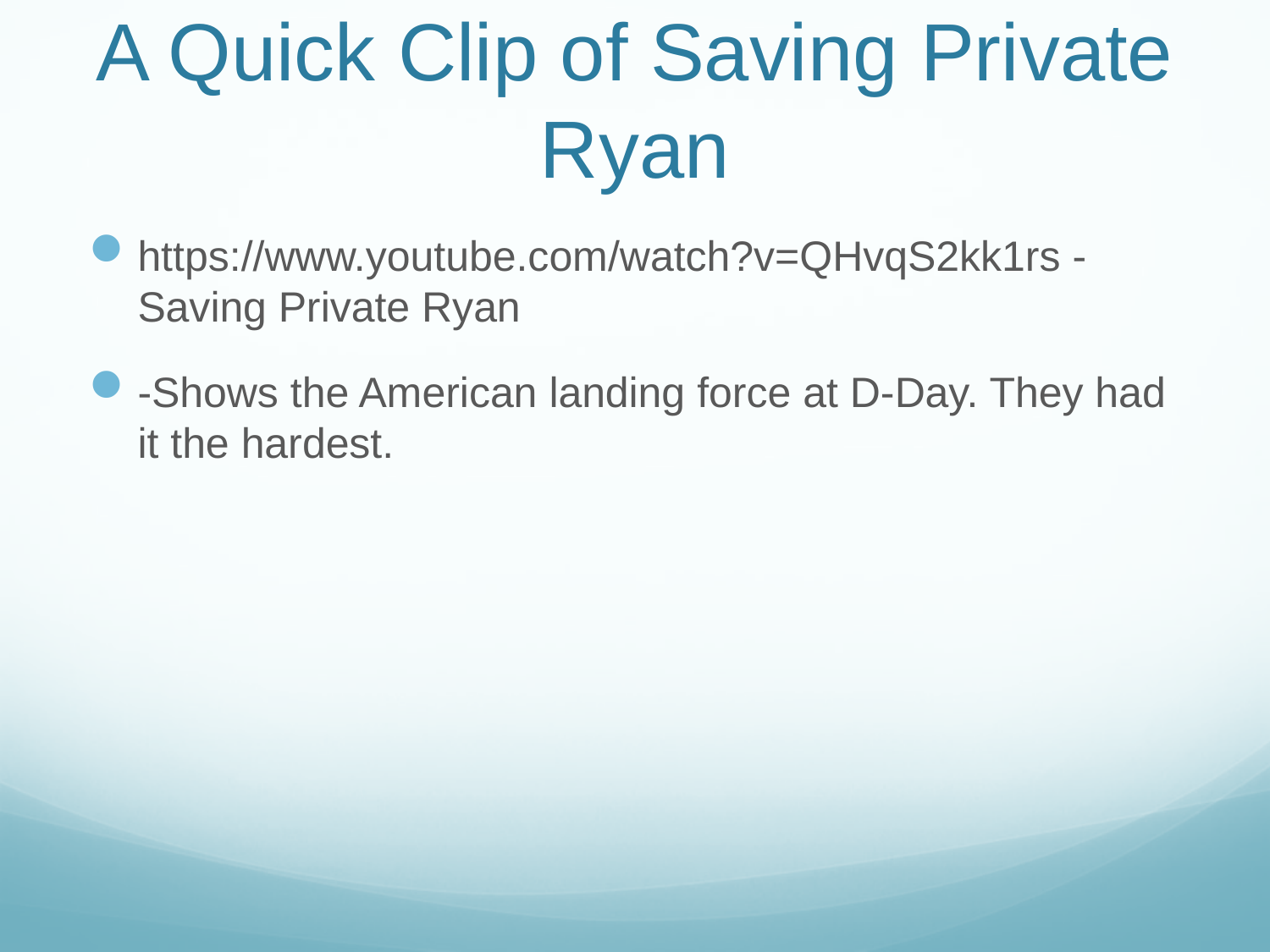

# A Quick Clip of Saving Private Ryan
https://www.youtube.com/watch?v=QHvqS2kk1rs - Saving Private Ryan
-Shows the American landing force at D-Day. They had it the hardest.